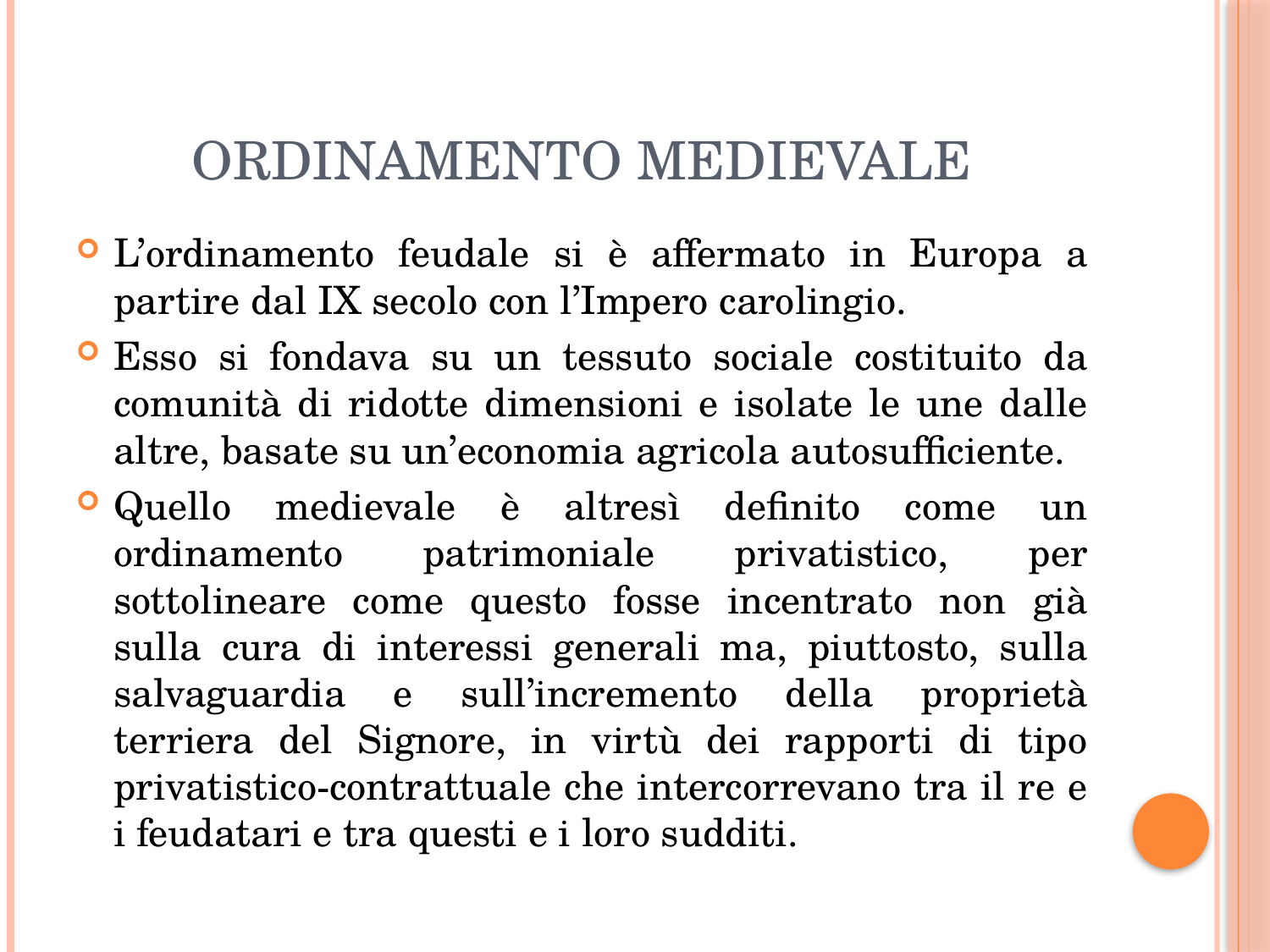

# Ordinamento medievale
L’ordinamento feudale si è affermato in Europa a partire dal IX secolo con l’Impero carolingio.
Esso si fondava su un tessuto sociale costituito da comunità di ridotte dimensioni e isolate le une dalle altre, basate su un’economia agricola autosufficiente.
Quello medievale è altresì definito come un ordinamento patrimoniale privatistico, per sottolineare come questo fosse incentrato non già sulla cura di interessi generali ma, piuttosto, sulla salvaguardia e sull’incremento della proprietà terriera del Signore, in virtù dei rapporti di tipo privatistico-contrattuale che intercorrevano tra il re e i feudatari e tra questi e i loro sudditi.